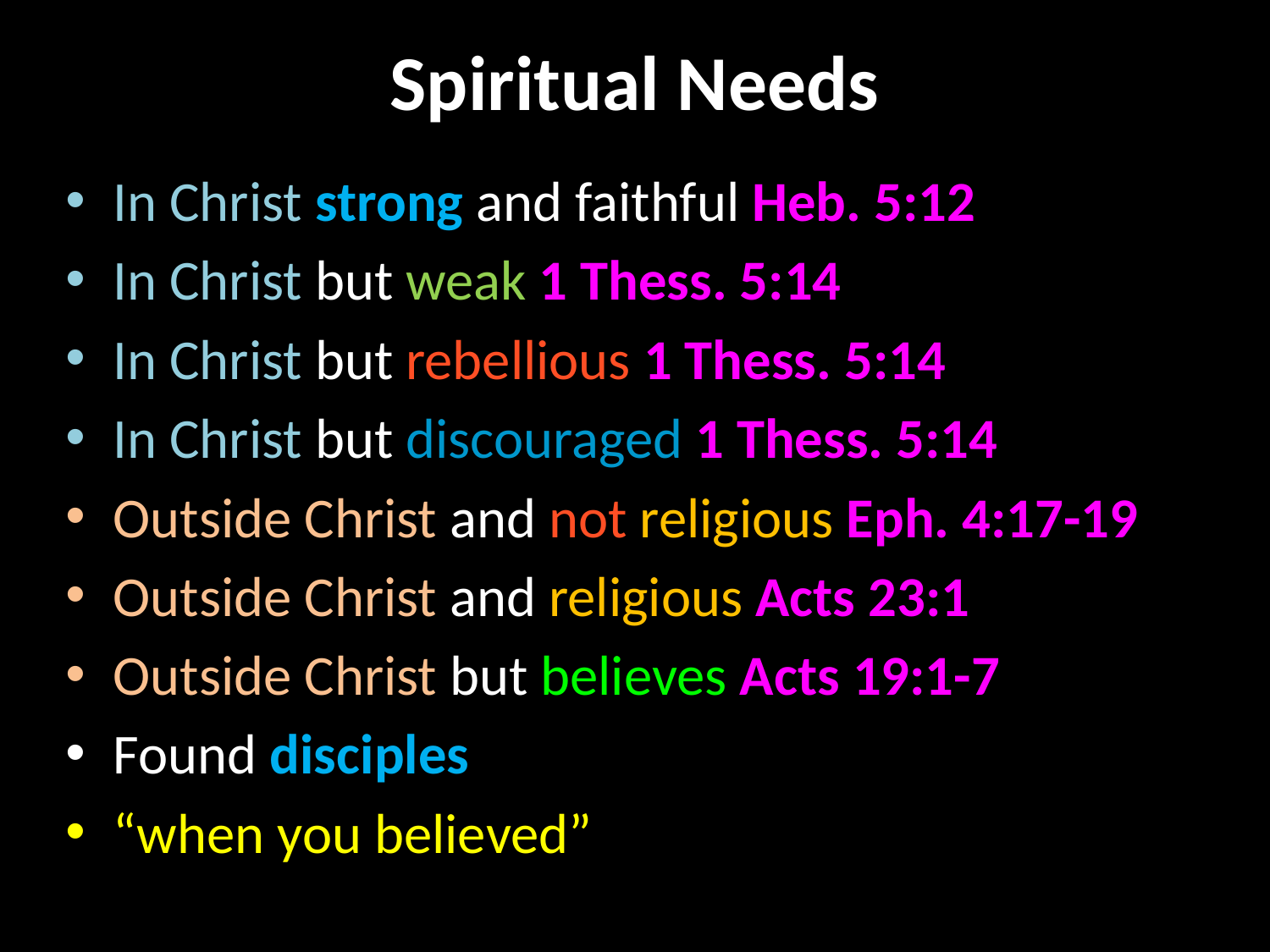

# Spiritual Needs
In Christ strong and faithful Heb. 5:12
In Christ but weak 1 Thess. 5:14
In Christ but rebellious 1 Thess. 5:14
In Christ but discouraged 1 Thess. 5:14
Outside Christ and not religious Eph. 4:17-19
Outside Christ and religious Acts 23:1
Outside Christ but believes Acts 19:1-7
Found disciples
“when you believed”